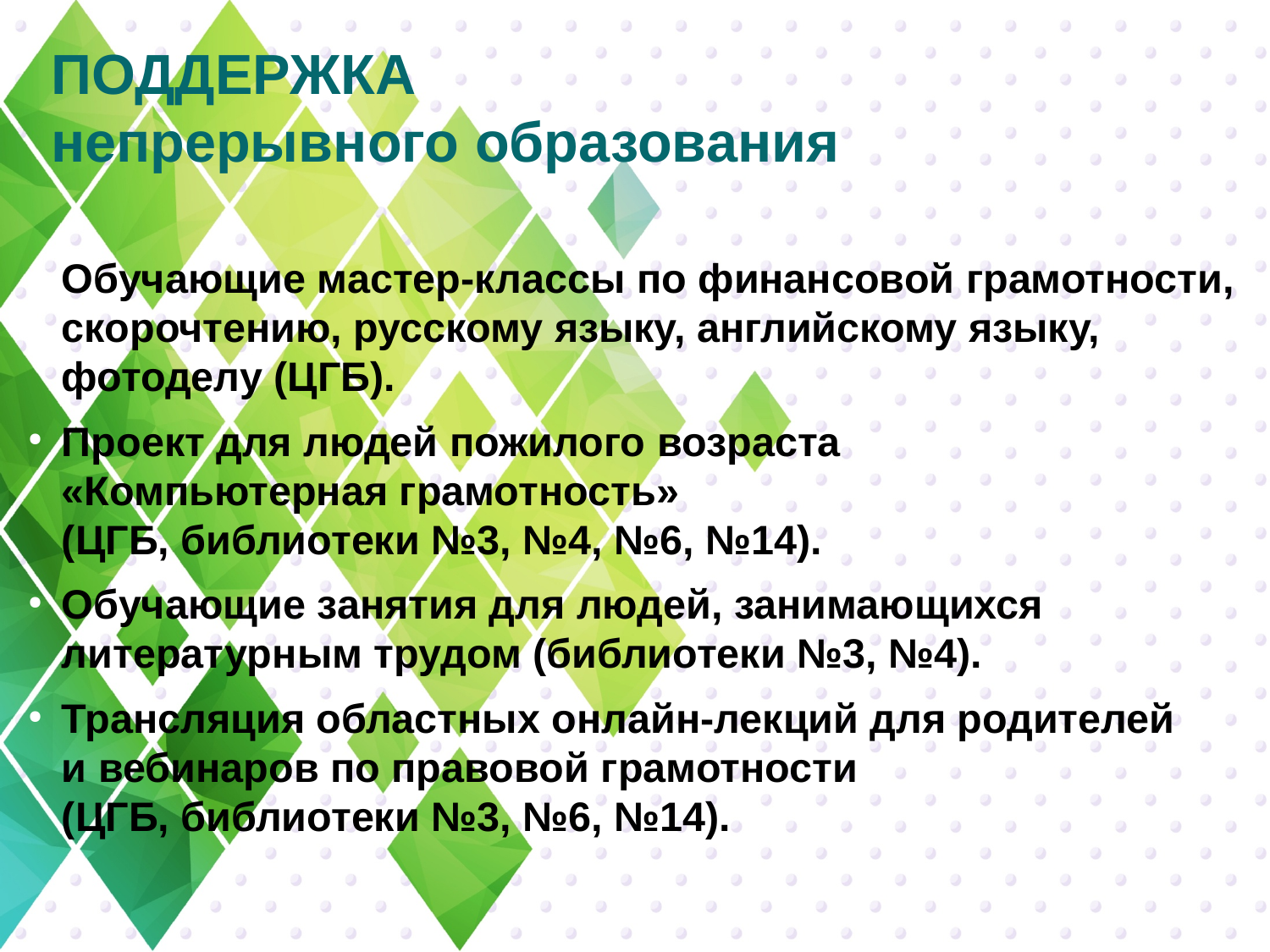

# ПОДДЕРЖКА непрерывного образования

Обучающие мастер-классы по финансовой грамотности, скорочтению, русскому языку, английскому языку, фотоделу (ЦГБ).
Проект для людей пожилого возраста
«Компьютерная грамотность»
(ЦГБ, библиотеки №3, №4, №6, №14).
Обучающие занятия для людей, занимающихся
литературным трудом (библиотеки №3, №4).
Трансляция областных онлайн-лекций для родителей
и вебинаров по правовой грамотности
(ЦГБ, библиотеки №3, №6, №14).